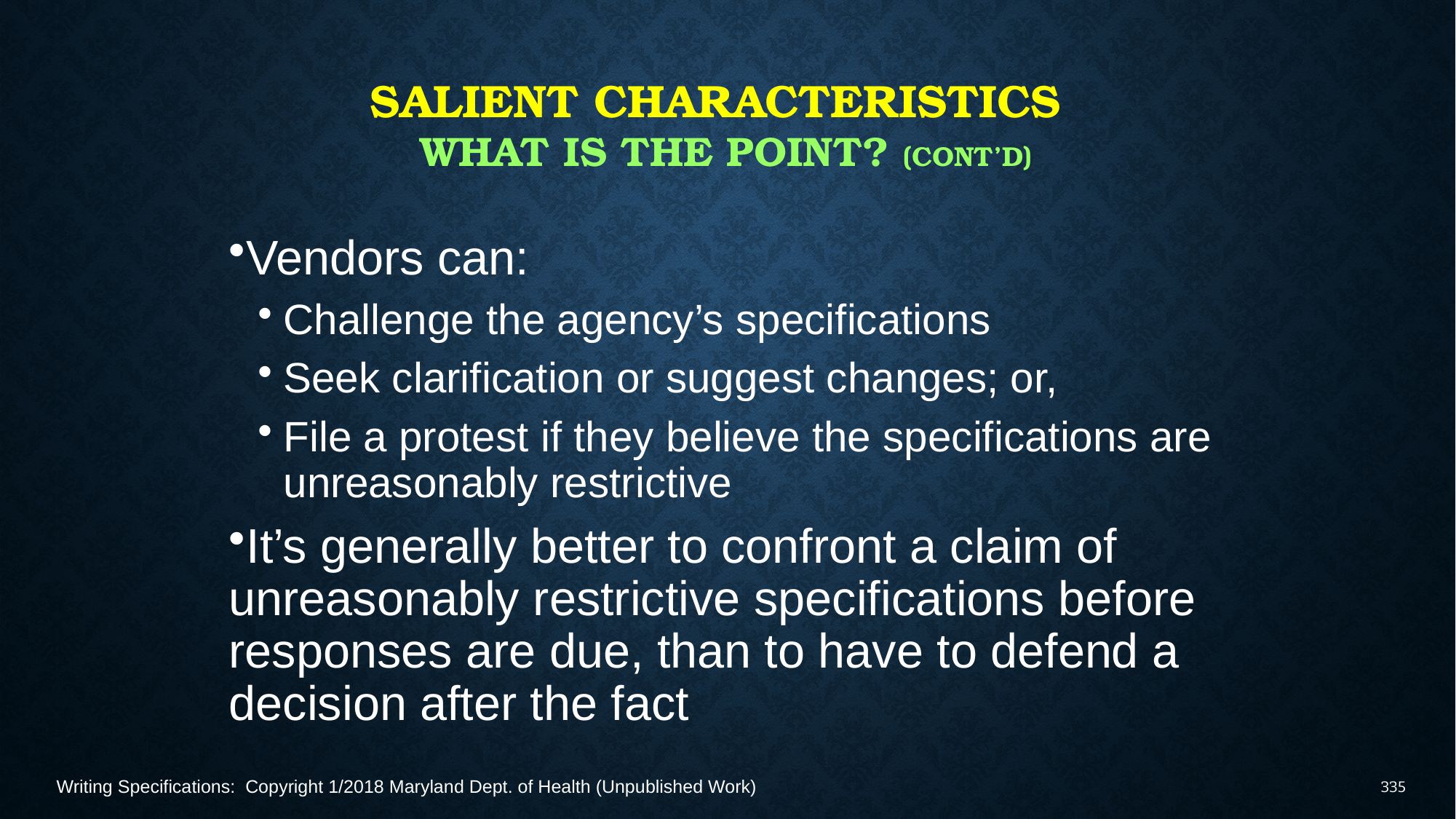

# Salient Characteristics What is the point? (Cont’d)

Vendors can:
Challenge the agency’s specifications
Seek clarification or suggest changes; or,
File a protest if they believe the specifications are unreasonably restrictive
It’s generally better to confront a claim of unreasonably restrictive specifications before responses are due, than to have to defend a decision after the fact

Writing Specifications:  Copyright 1/2018 Maryland Dept. of Health (Unpublished Work)
335